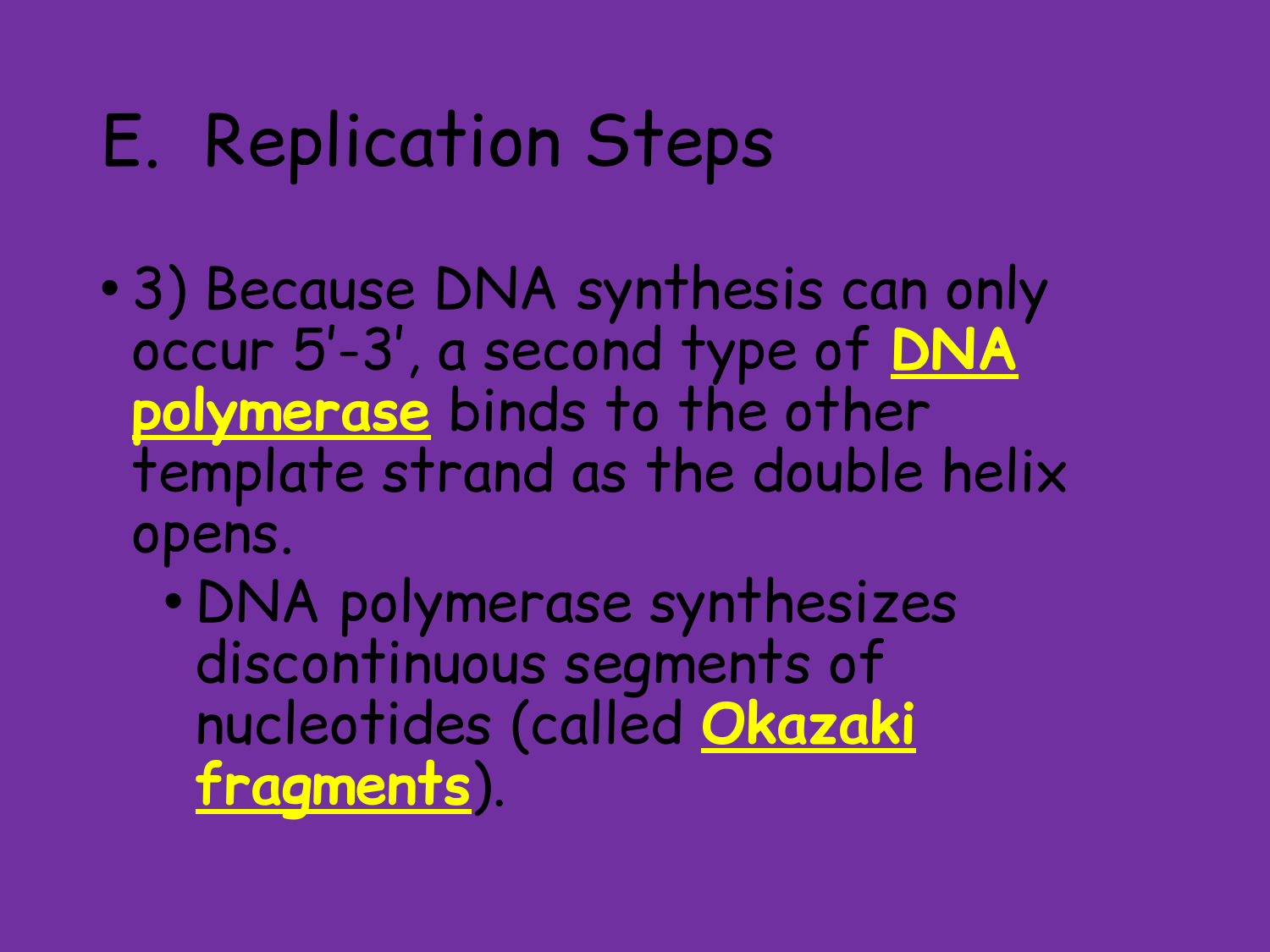

# E.  Replication Steps
3) Because DNA synthesis can only occur 5’-3’, a second type of DNA polymerase binds to the other template strand as the double helix opens.
DNA polymerase synthesizes discontinuous segments of nucleotides (called Okazaki fragments).